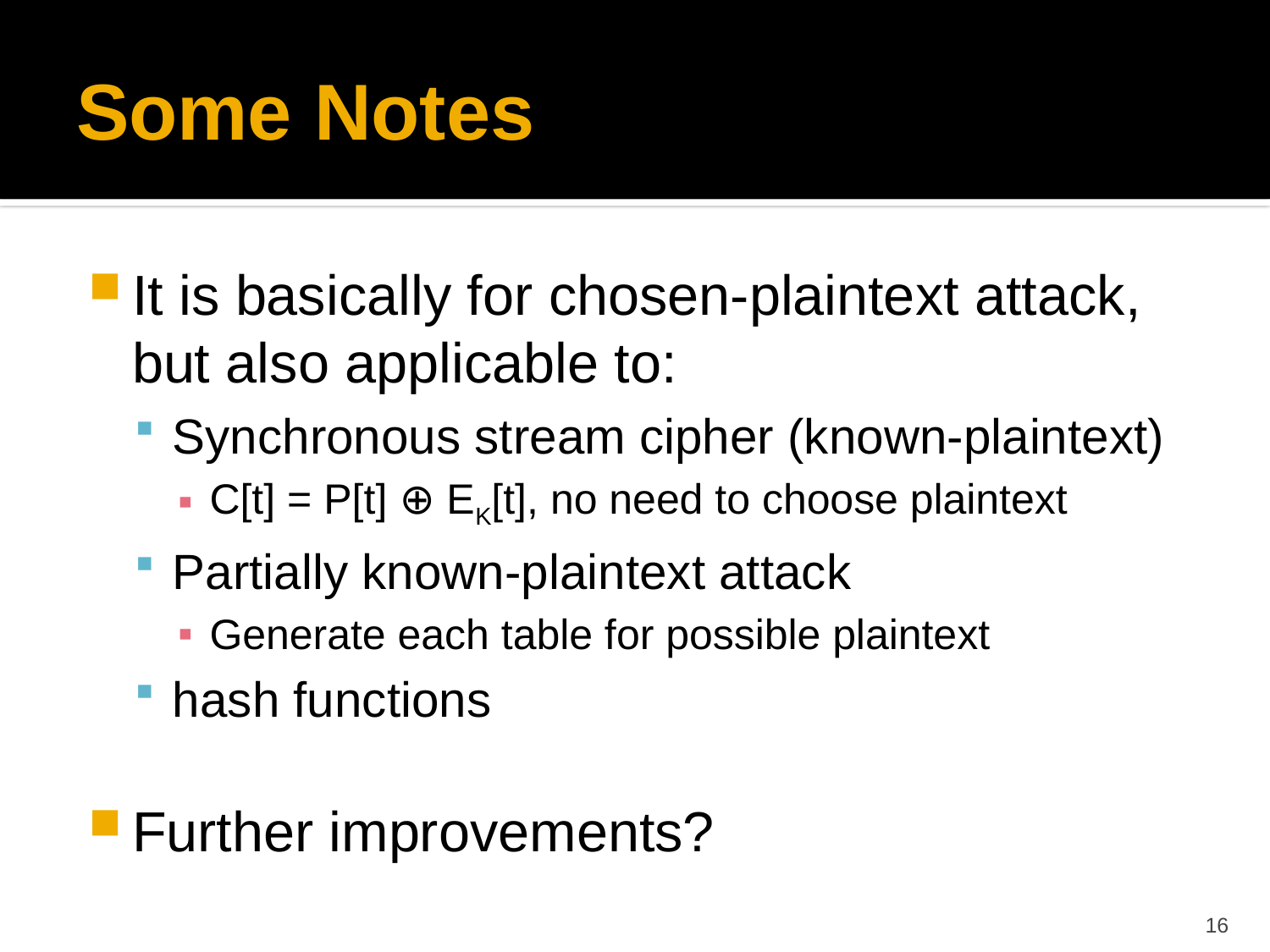

# Some Notes
It is basically for chosen-plaintext attack,
but also applicable to:
Synchronous stream cipher (known-plaintext)
C[t] = P[t] ⊕ EK[t], no need to choose plaintext
Partially known-plaintext attack
Generate each table for possible plaintext
hash functions

Further improvements?
16